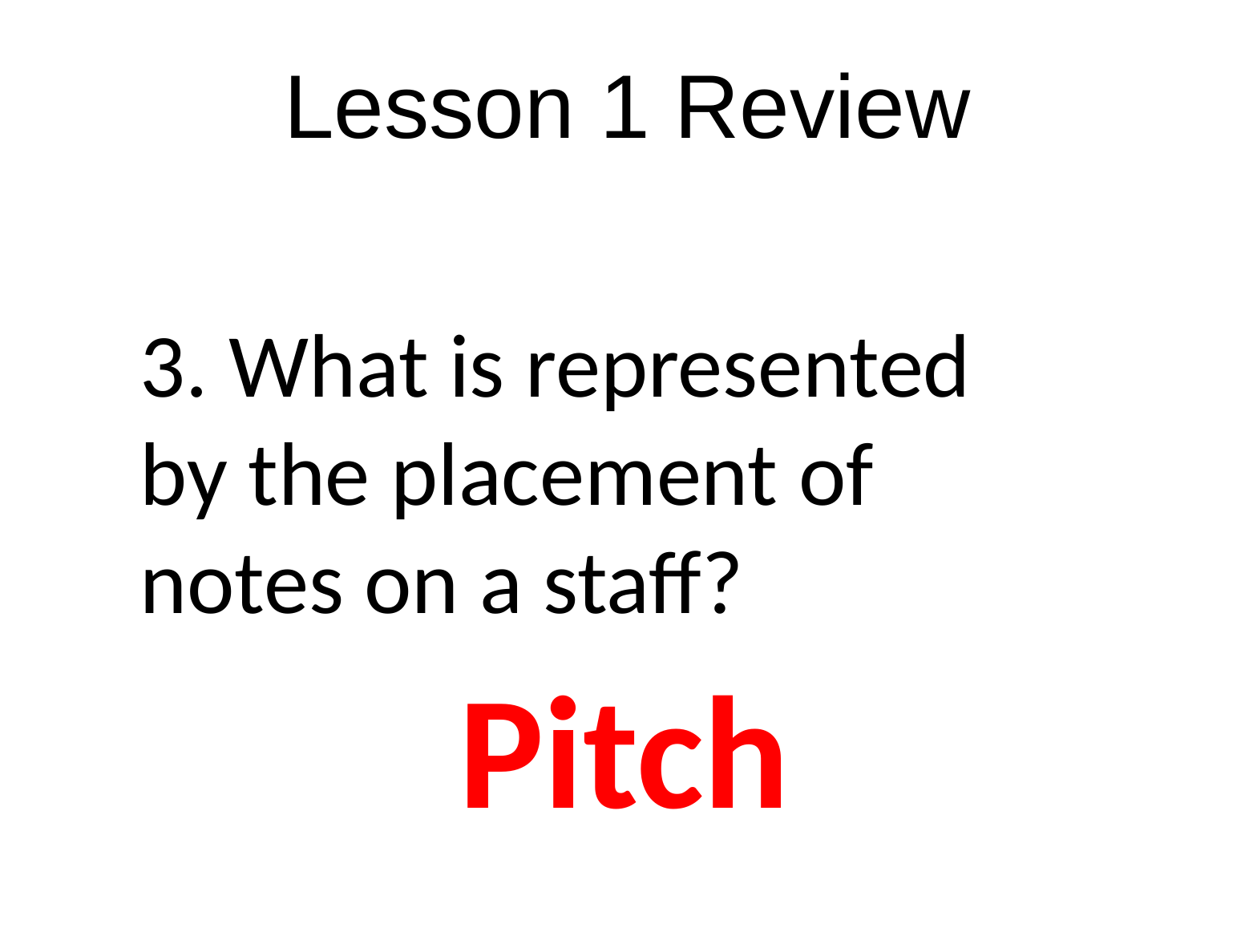

Lesson 1 Review
3. What is represented
by the placement of
notes on a staff?
Pitch